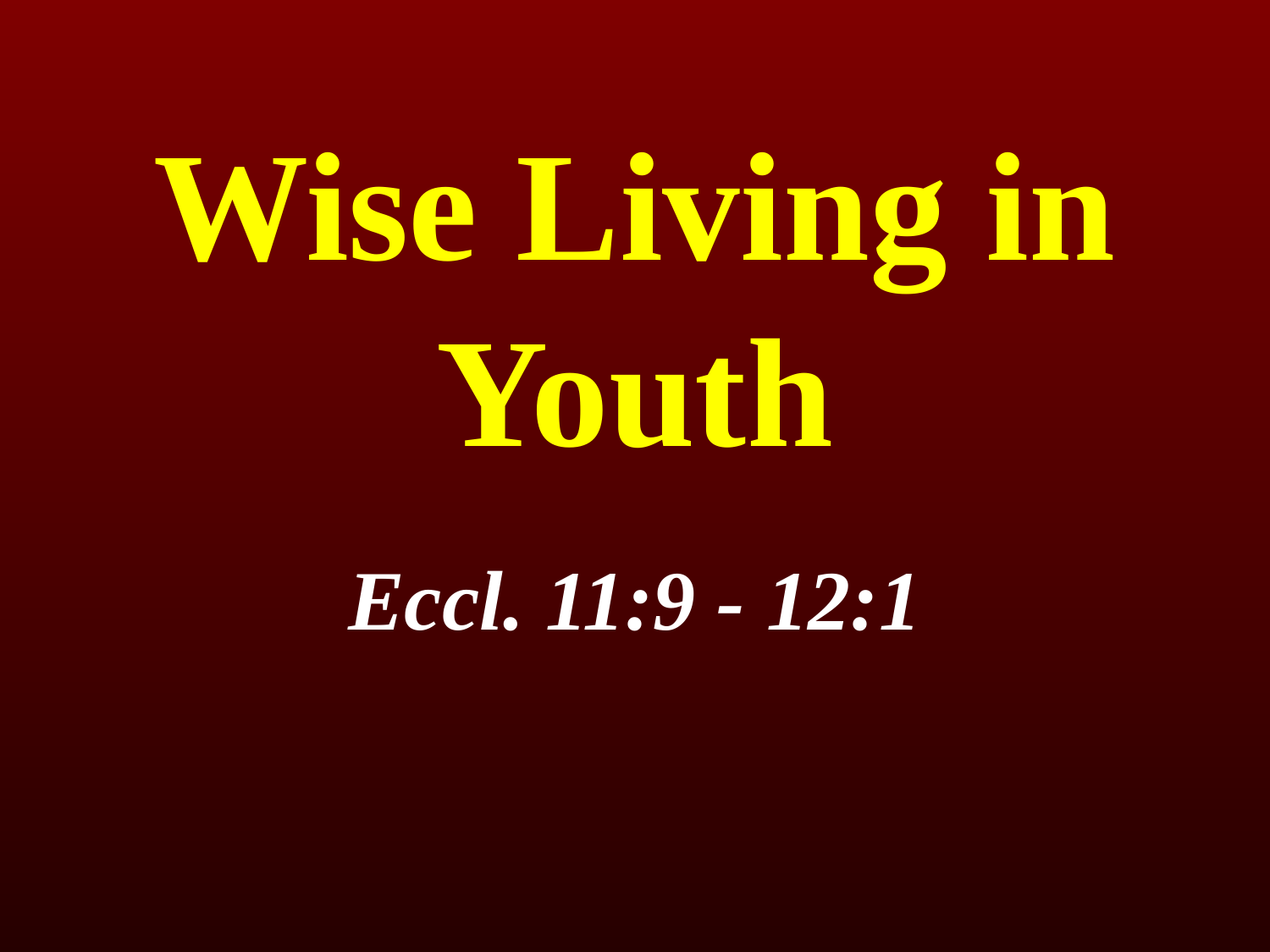

# Wise Living in Youth
Eccl. 11:9 - 12:1